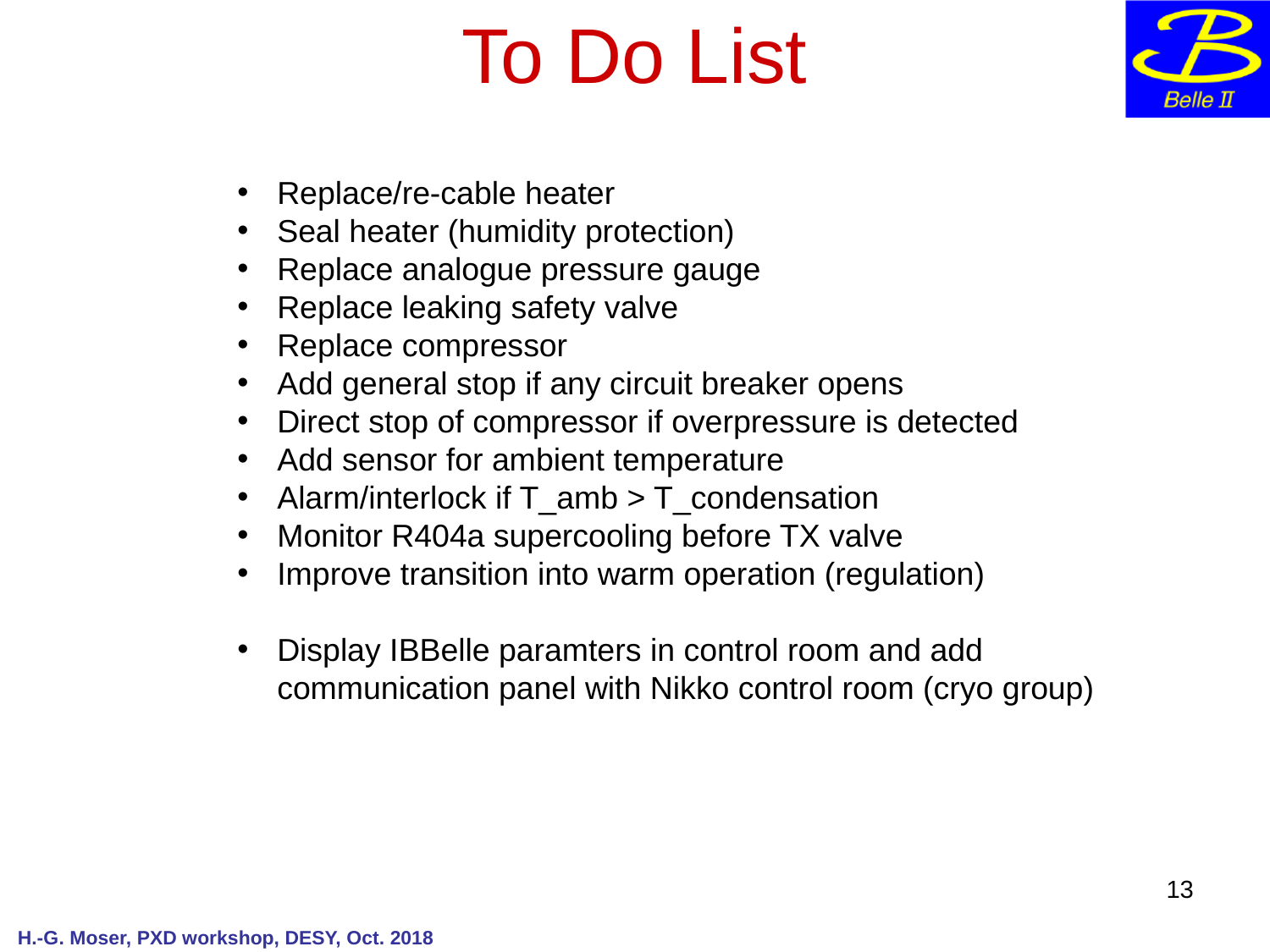

To Do List
Replace/re-cable heater
Seal heater (humidity protection)
Replace analogue pressure gauge
Replace leaking safety valve
Replace compressor
Add general stop if any circuit breaker opens
Direct stop of compressor if overpressure is detected
Add sensor for ambient temperature
Alarm/interlock if T_amb > T_condensation
Monitor R404a supercooling before TX valve
Improve transition into warm operation (regulation)

Display IBBelle paramters in control room and add communication panel with Nikko control room (cryo group)
13